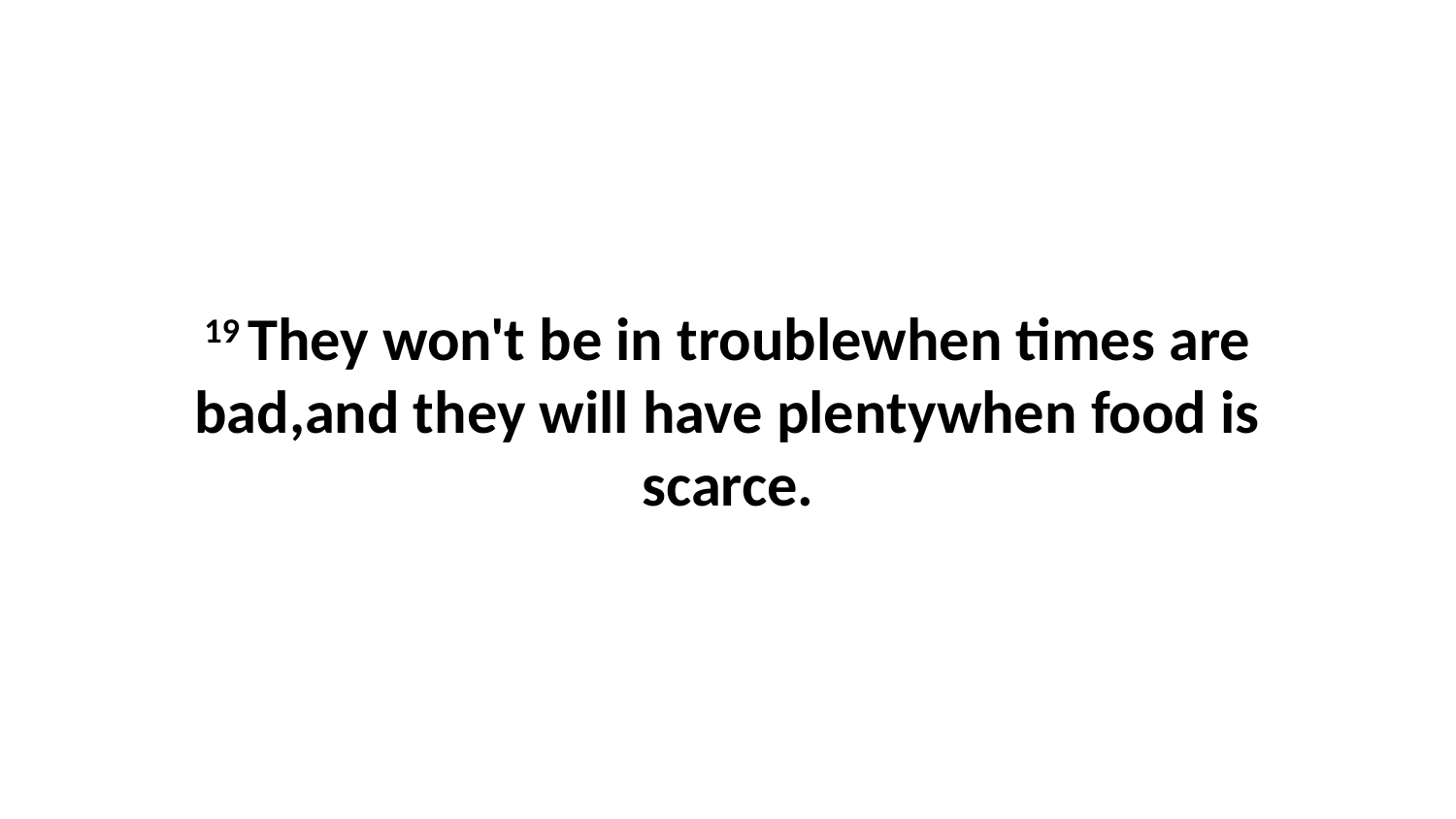

19 They won't be in troublewhen times are bad,and they will have plentywhen food is scarce.